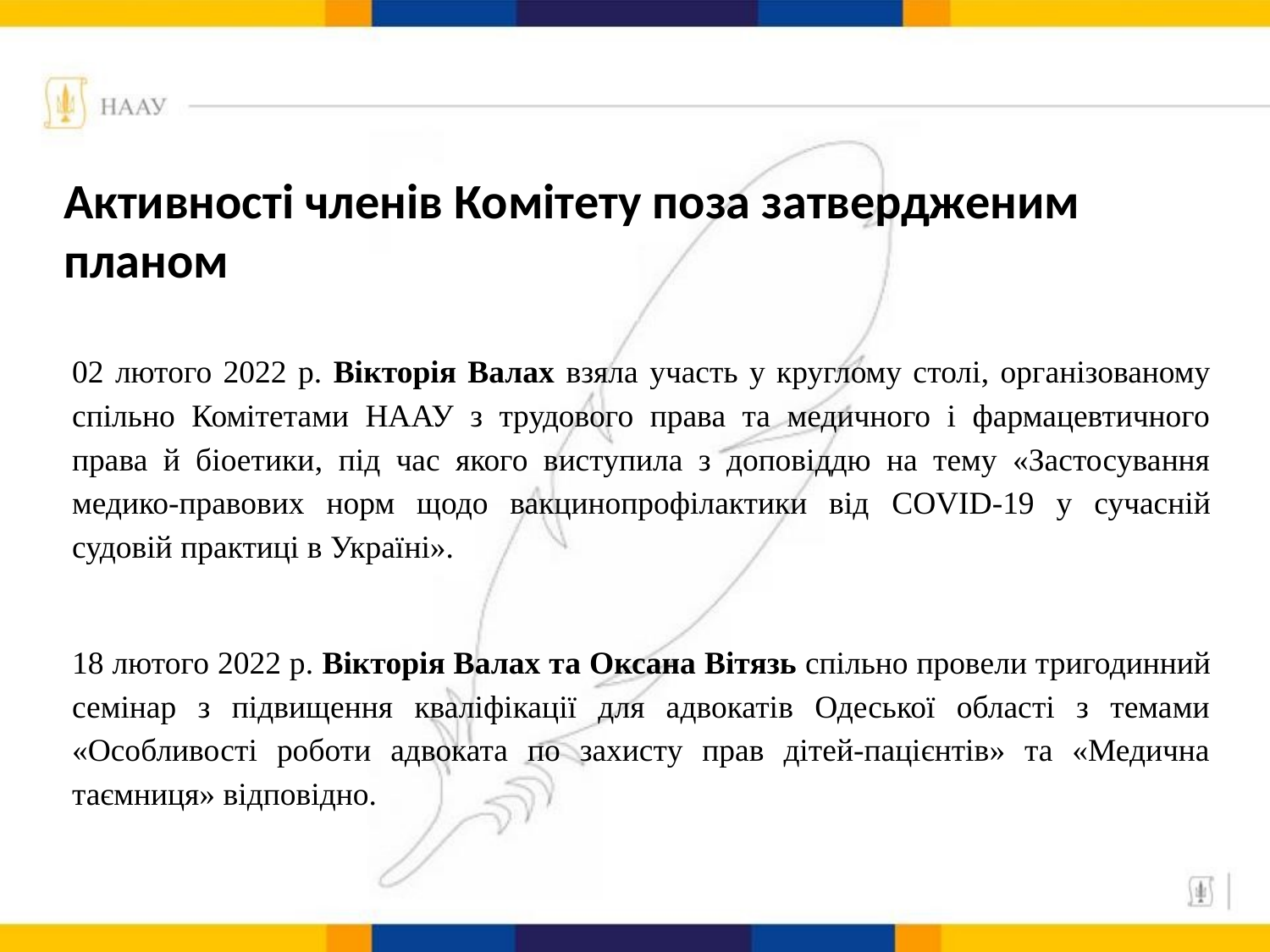

# Активності членів Комітету поза затвердженим планом

02 лютого 2022 р. Вікторія Валах взяла участь у круглому столі, організованому спільно Комітетами НААУ з трудового права та медичного і фармацевтичного права й біоетики, під час якого виступила з доповіддю на тему «Застосування медико-правових норм щодо вакцинопрофілактики від COVID-19 у сучасній судовій практиці в Україні».

18 лютого 2022 р. Вікторія Валах та Оксана Вітязь спільно провели тригодинний семінар з підвищення кваліфікації для адвокатів Одеської області з темами «Особливості роботи адвоката по захисту прав дітей-пацієнтів» та «Медична таємниця» відповідно.